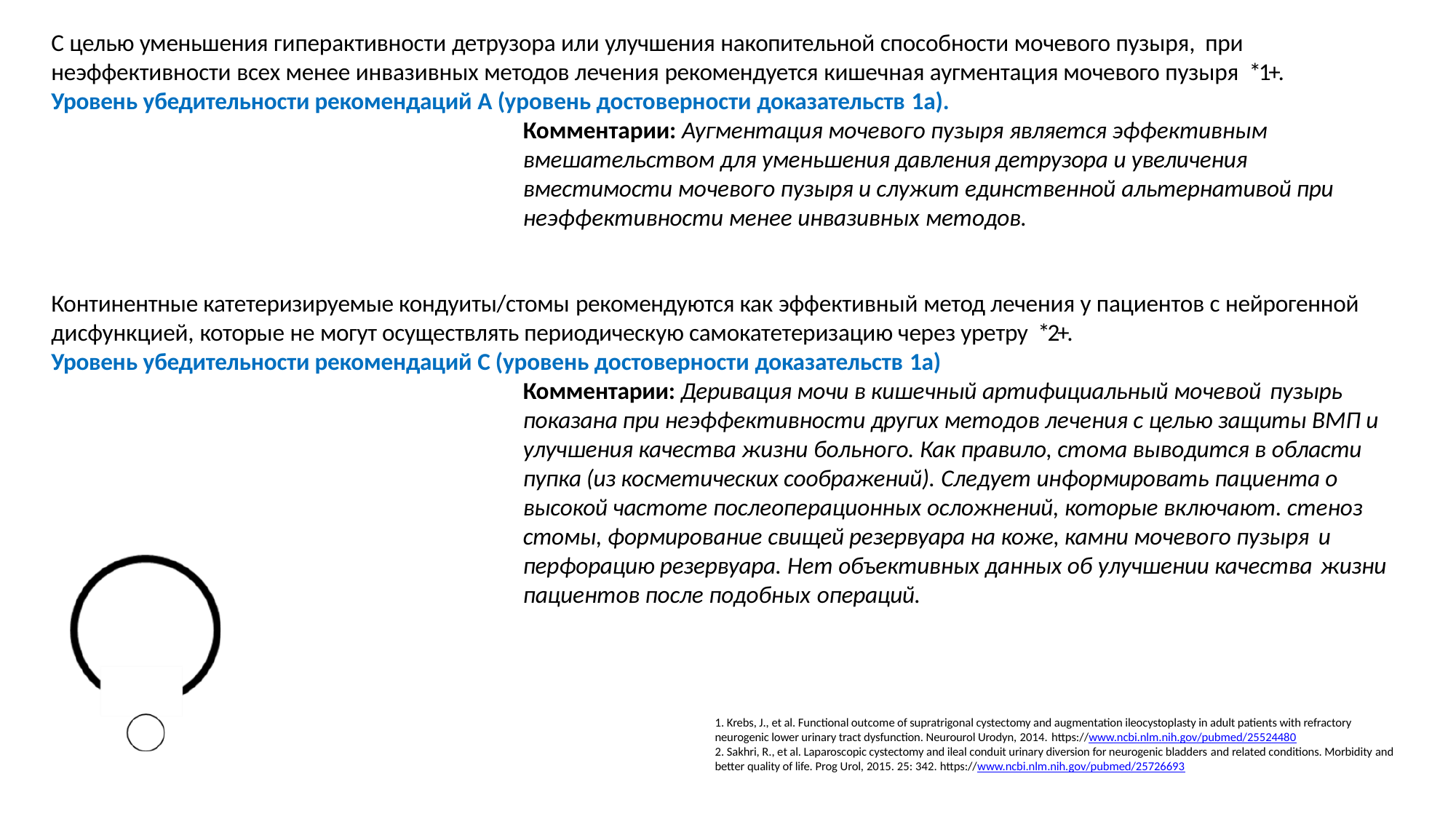

С целью уменьшения гиперактивности детрузора или улучшения накопительной способности мочевого пузыря, при
неэффективности всех менее инвазивных методов лечения рекомендуется кишечная аугментация мочевого пузыря *1+.
Уровень убедительности рекомендаций А (уровень достоверности доказательств 1а).
Комментарии: Аугментация мочевого пузыря является эффективным  вмешательством для уменьшения давления детрузора и увеличения  вместимости мочевого пузыря и служит единственной альтернативой при  неэффективности менее инвазивных методов.

Континентные катетеризируемые кондуиты/стомы рекомендуются как эффективный метод лечения у пациентов с нейрогенной  дисфункцией, которые не могут осуществлять периодическую самокатетеризацию через уретру *2+.
Уровень убедительности рекомендаций С (уровень достоверности доказательств 1а)
Комментарии: Деривация мочи в кишечный артифициальный мочевой пузырь
показана при неэффективности других методов лечения с целью защиты ВМП и  улучшения качества жизни больного. Как правило, стома выводится в области  пупка (из косметических соображений). Следует информировать пациента о  высокой частоте послеоперационных осложнений, которые включают. стеноз  стомы, формирование свищей резервуара на коже, камни мочевого пузыря и
перфорацию резервуара. Нет объективных данных об улучшении качества жизни
пациентов после подобных операций.

1. Krebs, J., et al. Functional outcome of supratrigonal cystectomy and augmentation ileocystoplasty in adult patients with refractory  neurogenic lower urinary tract dysfunction. Neurourol Urodyn, 2014. https://www.ncbi.nlm.nih.gov/pubmed/25524480
2. Sakhri, R., et al. Laparoscopic cystectomy and ileal conduit urinary diversion for neurogenic bladders and related conditions. Morbidity and  better quality of life. Prog Urol, 2015. 25: 342. https://www.ncbi.nlm.nih.gov/pubmed/25726693